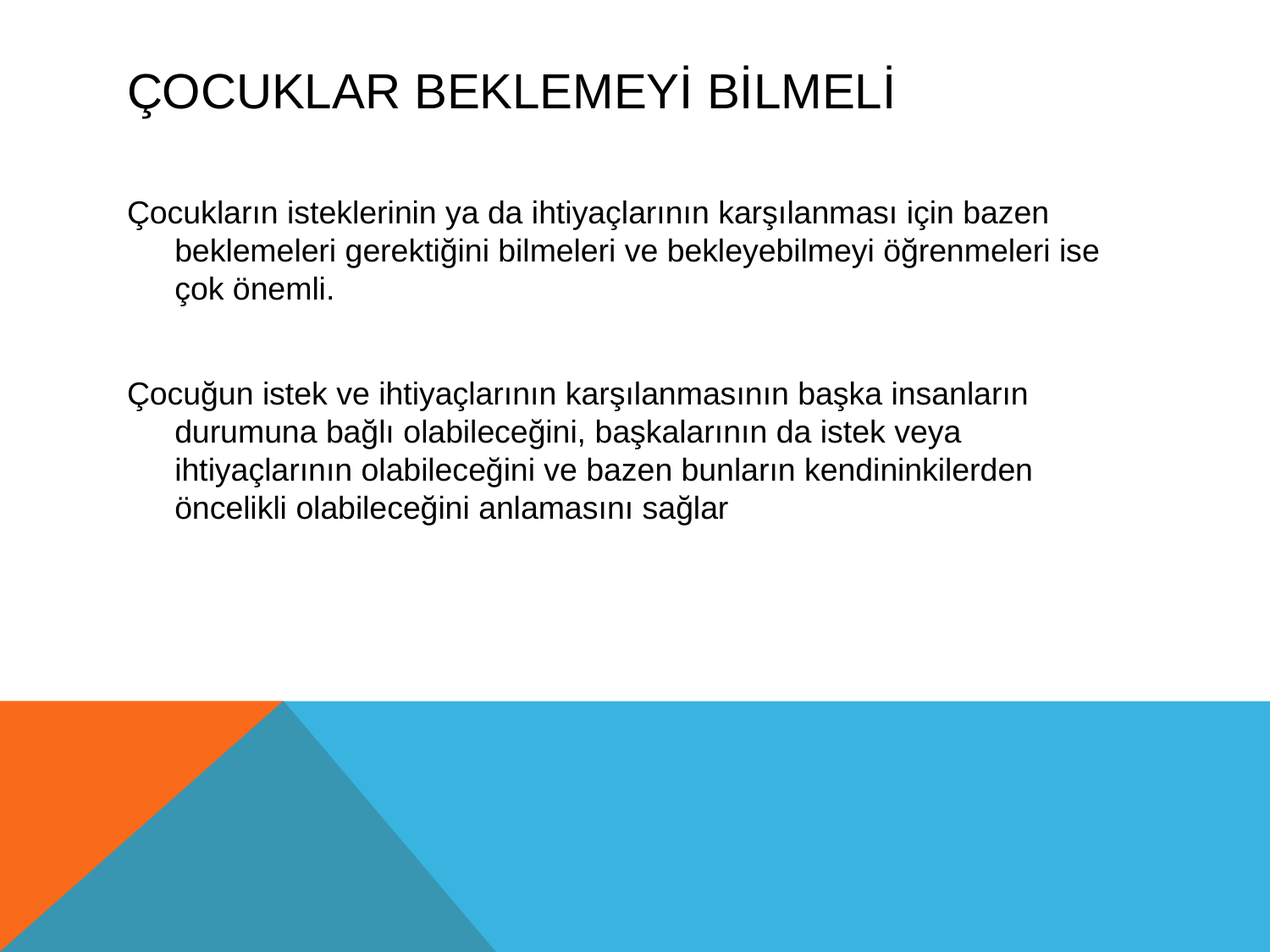

# ÇOCUKLAR BEKLEMEYİ BİLMELİ
Çocukların isteklerinin ya da ihtiyaçlarının karşılanması için bazen beklemeleri gerektiğini bilmeleri ve bekleyebilmeyi öğrenmeleri ise çok önemli.

Çocuğun istek ve ihtiyaçlarının karşılanmasının başka insanların durumuna bağlı olabileceğini, başkalarının da istek veya ihtiyaçlarının olabileceğini ve bazen bunların kendininkilerden öncelikli olabileceğini anlamasını sağlar